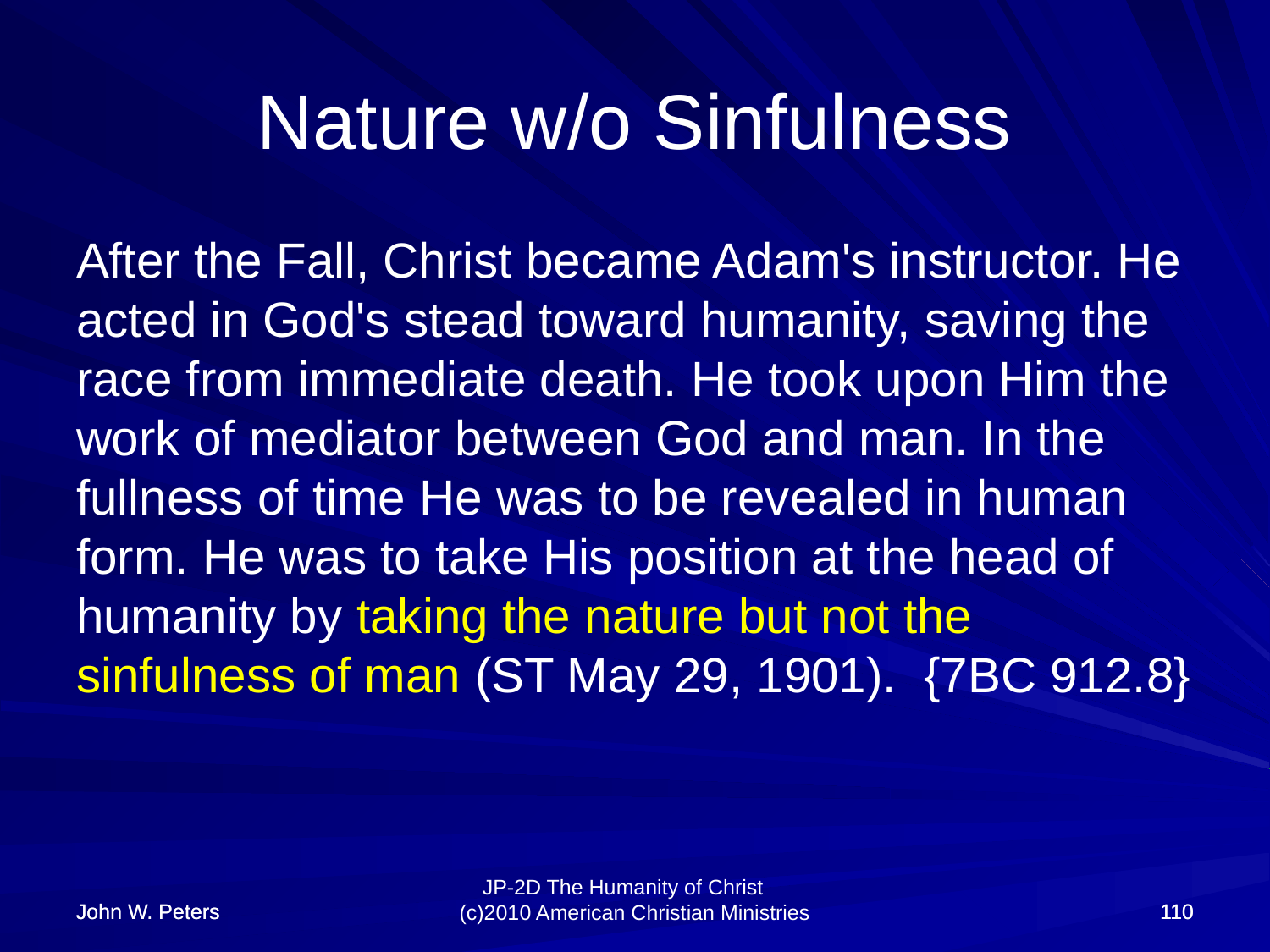

# Nature w/o Sinfulness
After the Fall, Christ became Adam's instructor. He acted in God's stead toward humanity, saving the race from immediate death. He took upon Him the work of mediator between God and man. In the fullness of time He was to be revealed in human form. He was to take His position at the head of humanity by taking the nature but not the sinfulness of man (ST May 29, 1901).  {7BC 912.8}
John W. Peters
John W. Peters
110
110
JP-2D The Humanity of Christ     (c)2010 American Christian Ministries